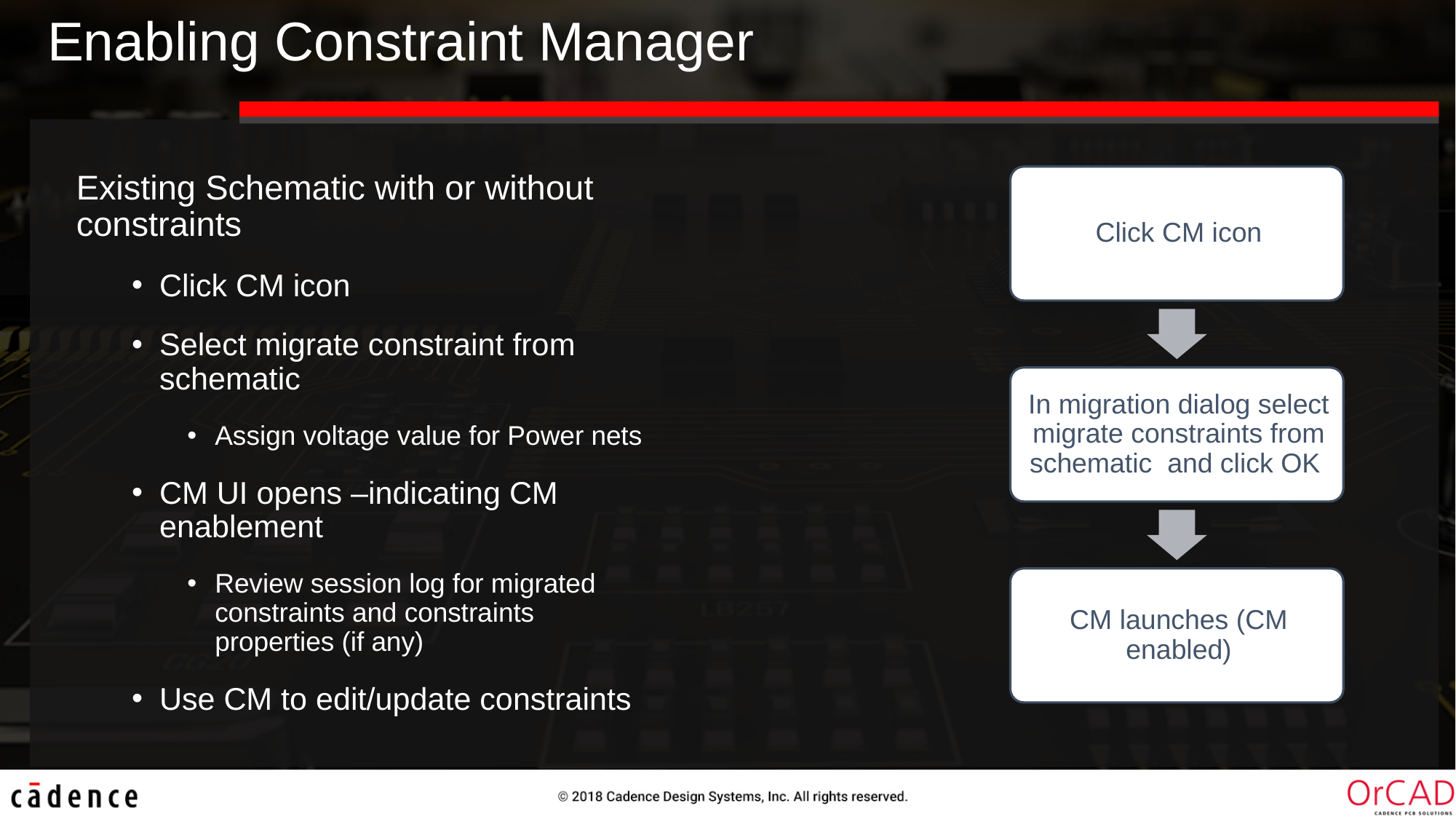

# Enabling Constraint Manager

Existing Schematic with or without constraints
Click CM icon
Select migrate constraint from schematic
Assign voltage value for Power nets
CM UI opens –indicating CM enablement
Review session log for migrated constraints and constraints properties (if any)
Use CM to edit/update constraints
Click CM icon

In migration dialog select migrate constraints from schematic  and click OK

CM launches (CM enabled)